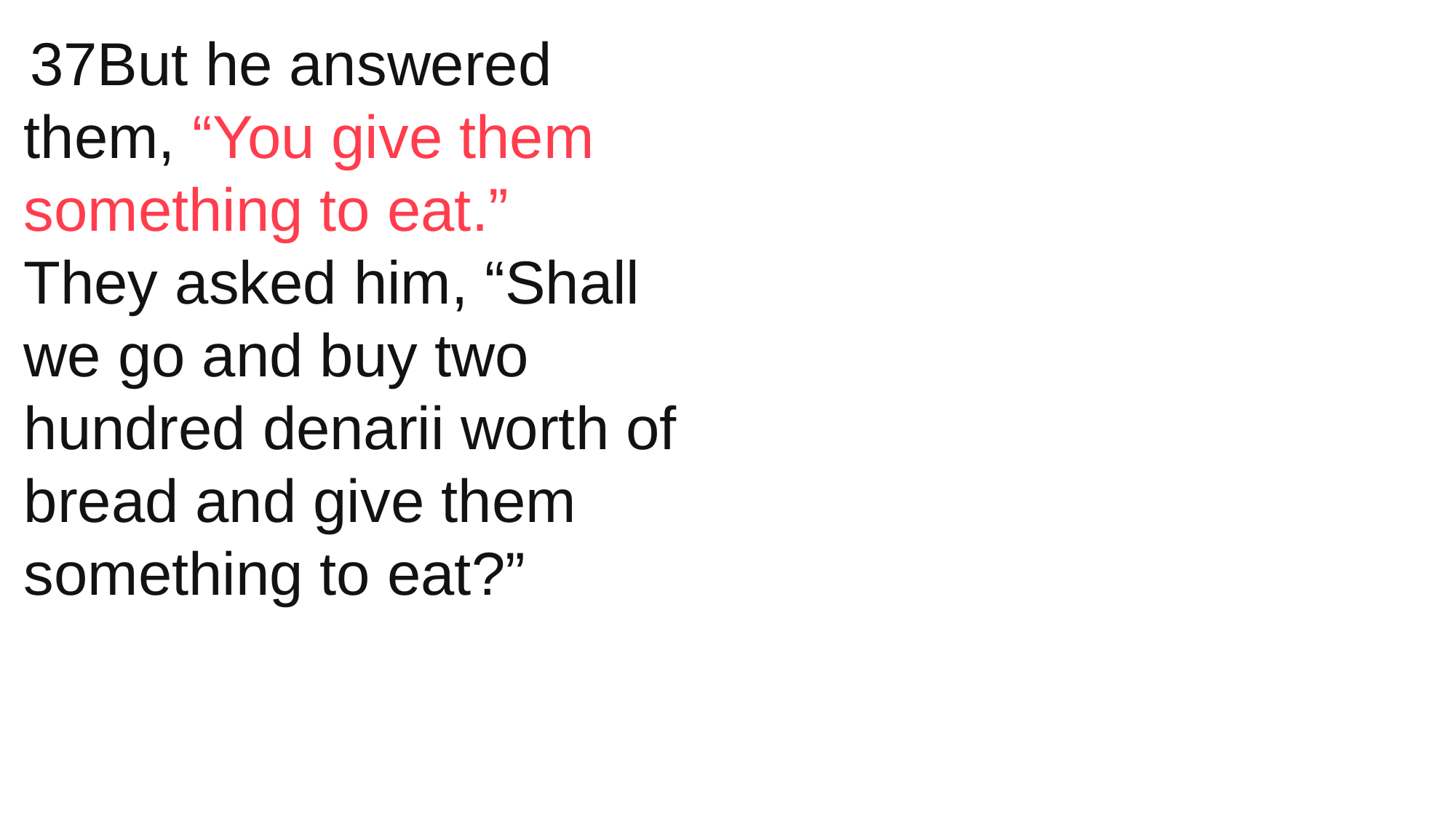

37But he answered them, “You give them something to eat.”
They asked him, “Shall we go and buy two hundred denarii worth of bread and give them something to eat?”